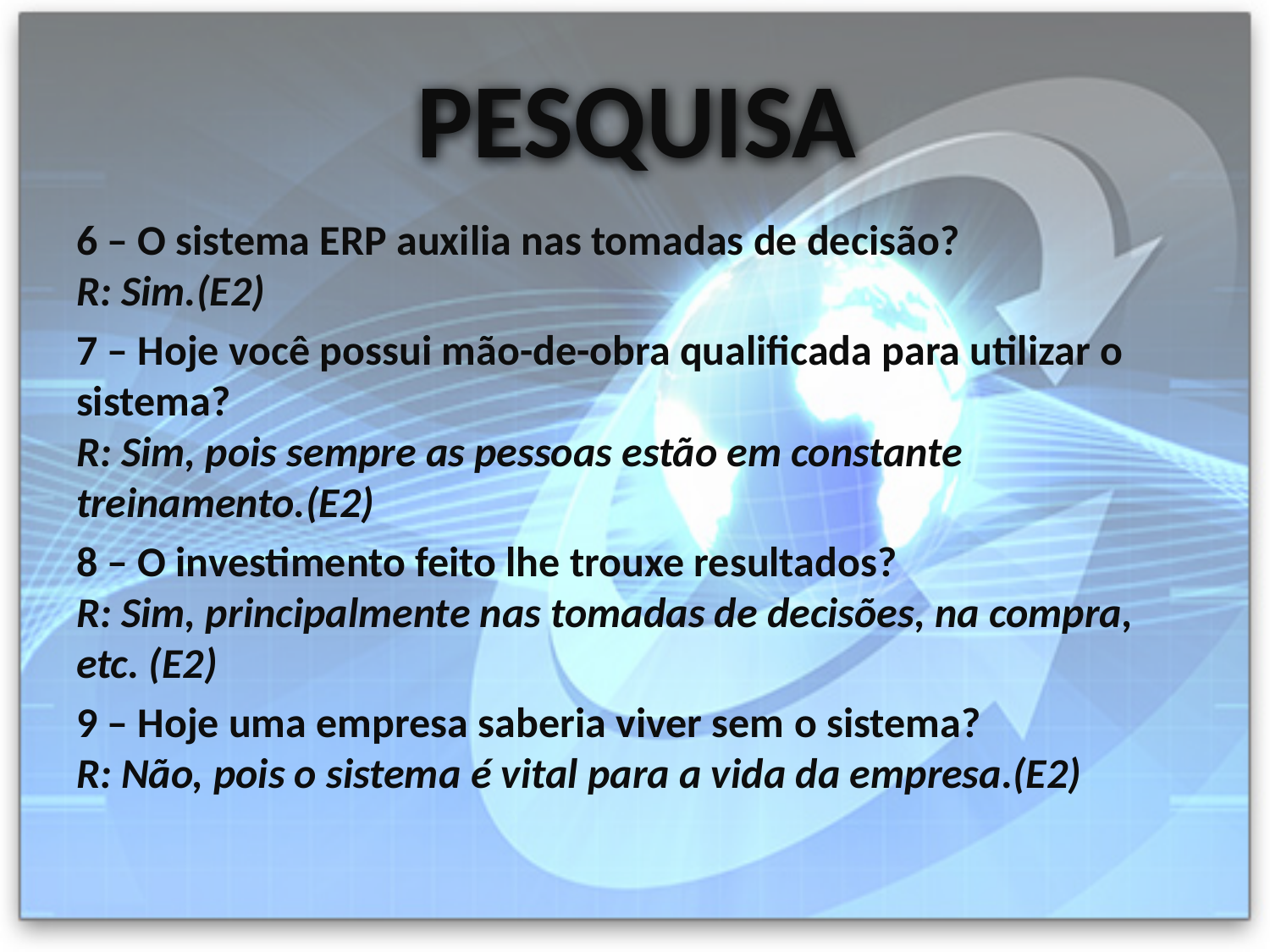

# PESQUISA
6 – O sistema ERP auxilia nas tomadas de decisão?
R: Sim.(E2)
7 – Hoje você possui mão-de-obra qualificada para utilizar o sistema?
R: Sim, pois sempre as pessoas estão em constante treinamento.(E2)
8 – O investimento feito lhe trouxe resultados?
R: Sim, principalmente nas tomadas de decisões, na compra, etc. (E2)
9 – Hoje uma empresa saberia viver sem o sistema?
R: Não, pois o sistema é vital para a vida da empresa.(E2)